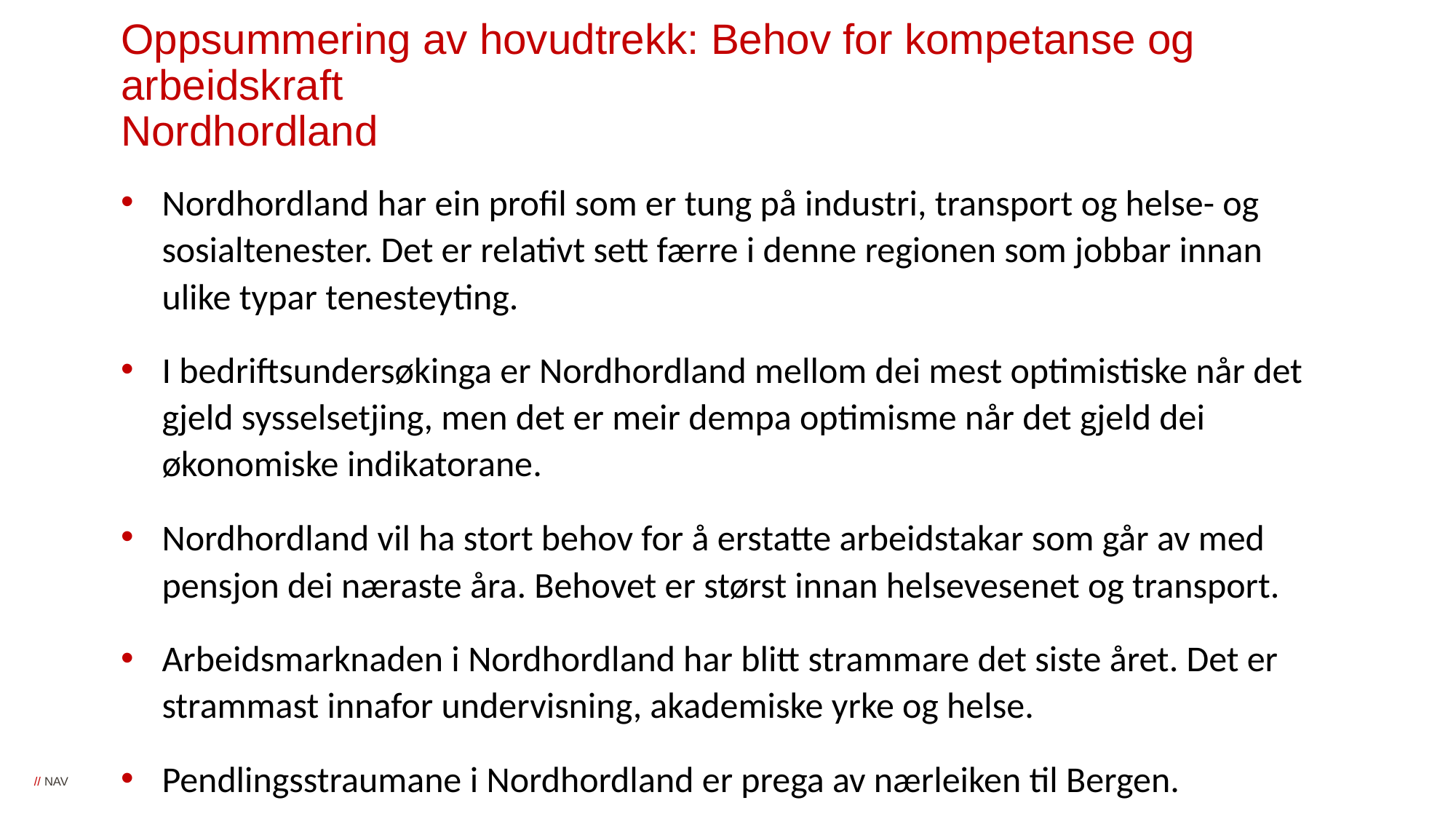

# Oppsummering av hovudtrekk: Behov for kompetanse og arbeidskraft Nordhordland
Nordhordland har ein profil som er tung på industri, transport og helse- og sosialtenester. Det er relativt sett færre i denne regionen som jobbar innan ulike typar tenesteyting.
I bedriftsundersøkinga er Nordhordland mellom dei mest optimistiske når det gjeld sysselsetjing, men det er meir dempa optimisme når det gjeld dei økonomiske indikatorane.
Nordhordland vil ha stort behov for å erstatte arbeidstakar som går av med pensjon dei næraste åra. Behovet er størst innan helsevesenet og transport.
Arbeidsmarknaden i Nordhordland har blitt strammare det siste året. Det er strammast innafor undervisning, akademiske yrke og helse.
Pendlingsstraumane i Nordhordland er prega av nærleiken til Bergen.